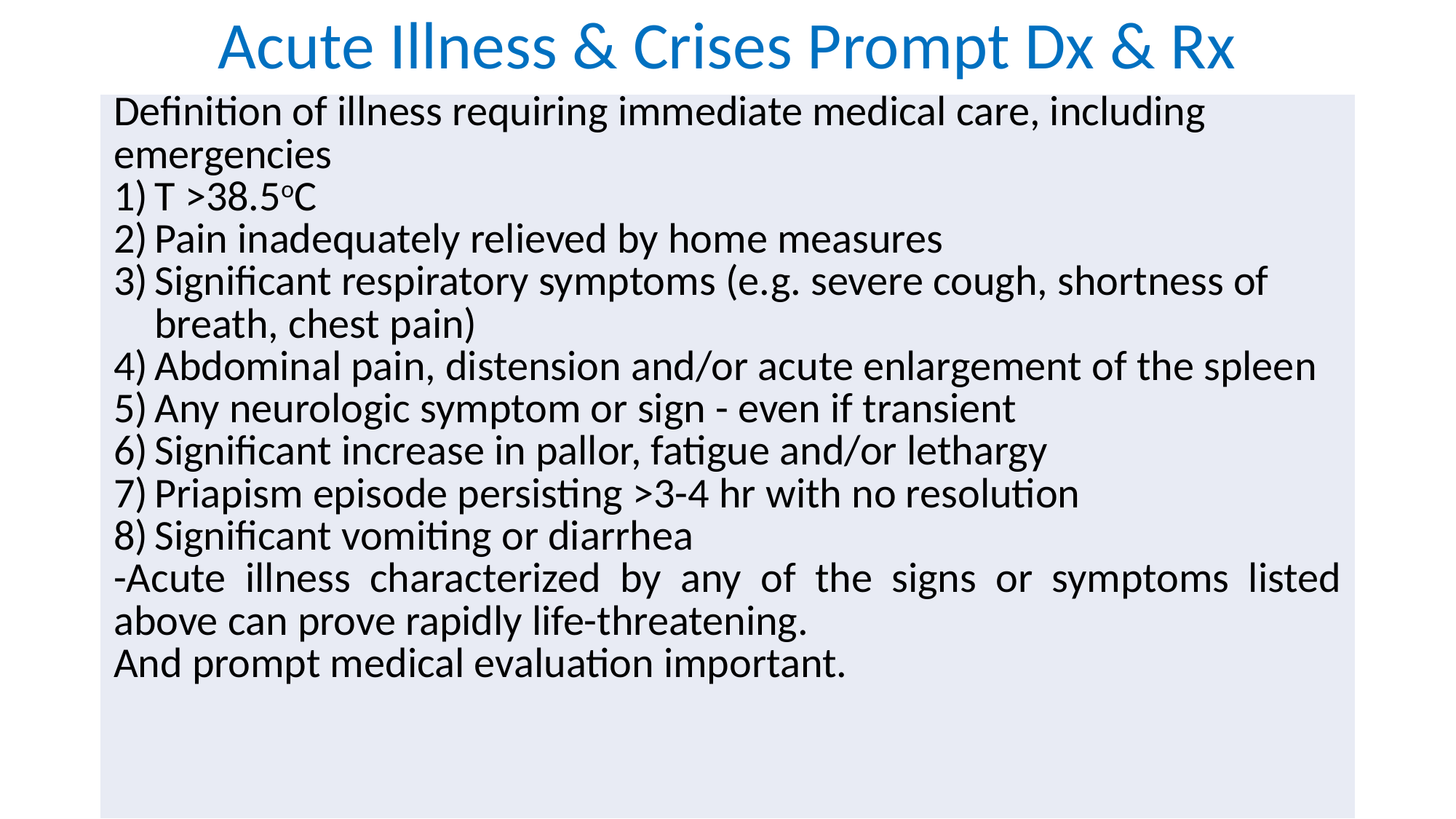

# Acute Illness & Crises Prompt Dx & Rx
| Definition of illness requiring immediate medical care, including emergencies T >38.5oC Pain inadequately relieved by home measures Significant respiratory symptoms (e.g. severe cough, shortness of breath, chest pain) Abdominal pain, distension and/or acute enlargement of the spleen Any neurologic symptom or sign - even if transient Significant increase in pallor, fatigue and/or lethargy Priapism episode persisting >3-4 hr with no resolution Significant vomiting or diarrhea -Acute illness characterized by any of the signs or symptoms listed above can prove rapidly life-threatening. And prompt medical evaluation important. |
| --- |